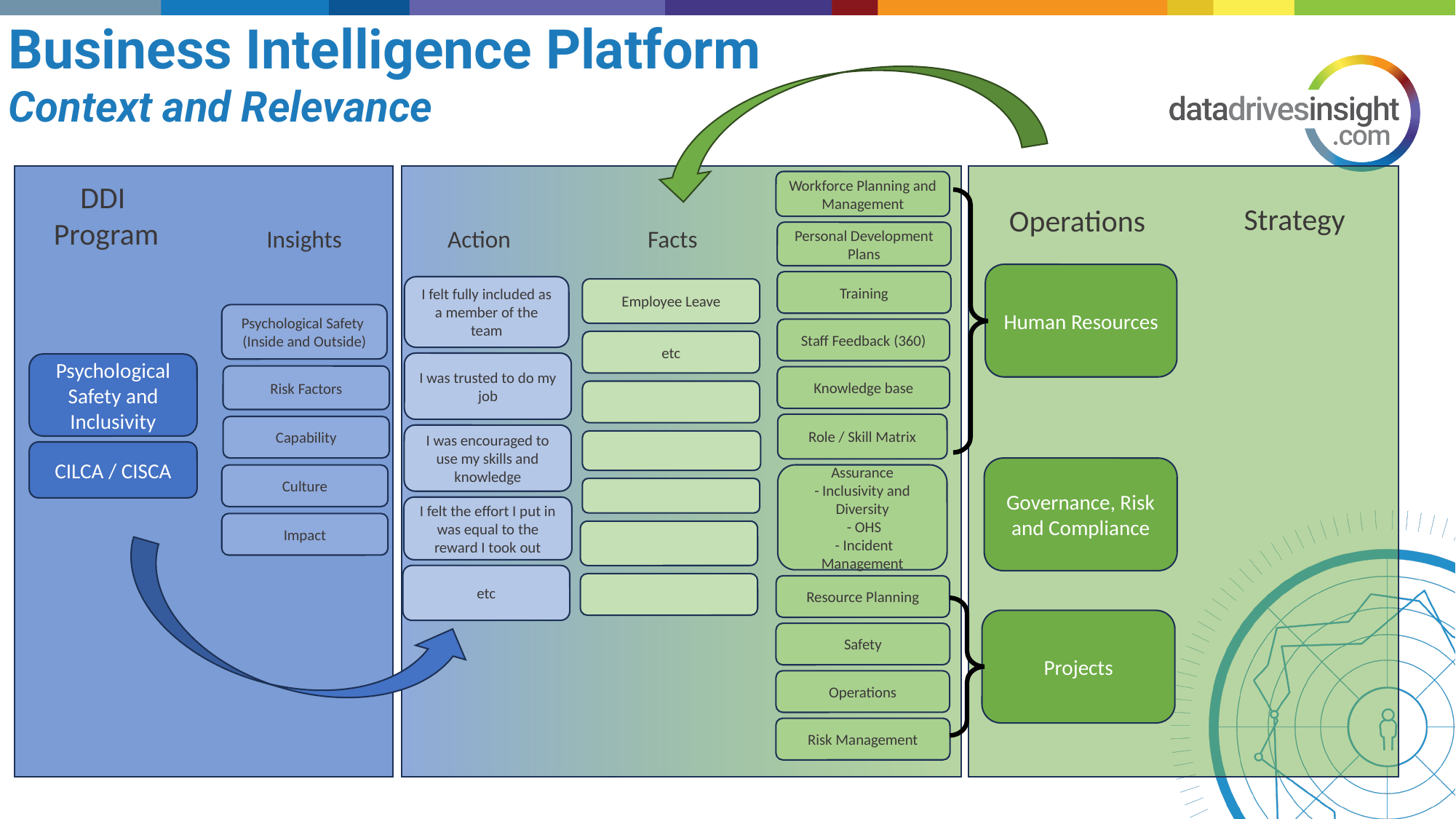

Business Intelligence Platform
Context and Relevance

Workforce Planning and Management
DDI
Program

Strategy
Operations
Insights
Action
Facts
Personal Development Plans
Human Resources
Training
I felt fully included as a member of the team
Employee Leave
Psychological Safety
(Inside and Outside)
Staff Feedback (360)
etc
I was trusted to do my job
Psychological Safety and Inclusivity
Risk Factors
Knowledge base

Role / Skill Matrix
Capability
I was encouraged to use my skills and knowledge

CILCA / CISCA
Governance, Risk and Compliance
Assurance
- Inclusivity and Diversity
 - OHS
 - Incident Management
Culture

I felt the effort I put in was equal to the reward I took out
Impact

etc

Resource Planning

Projects
Safety
Operations
Risk Management